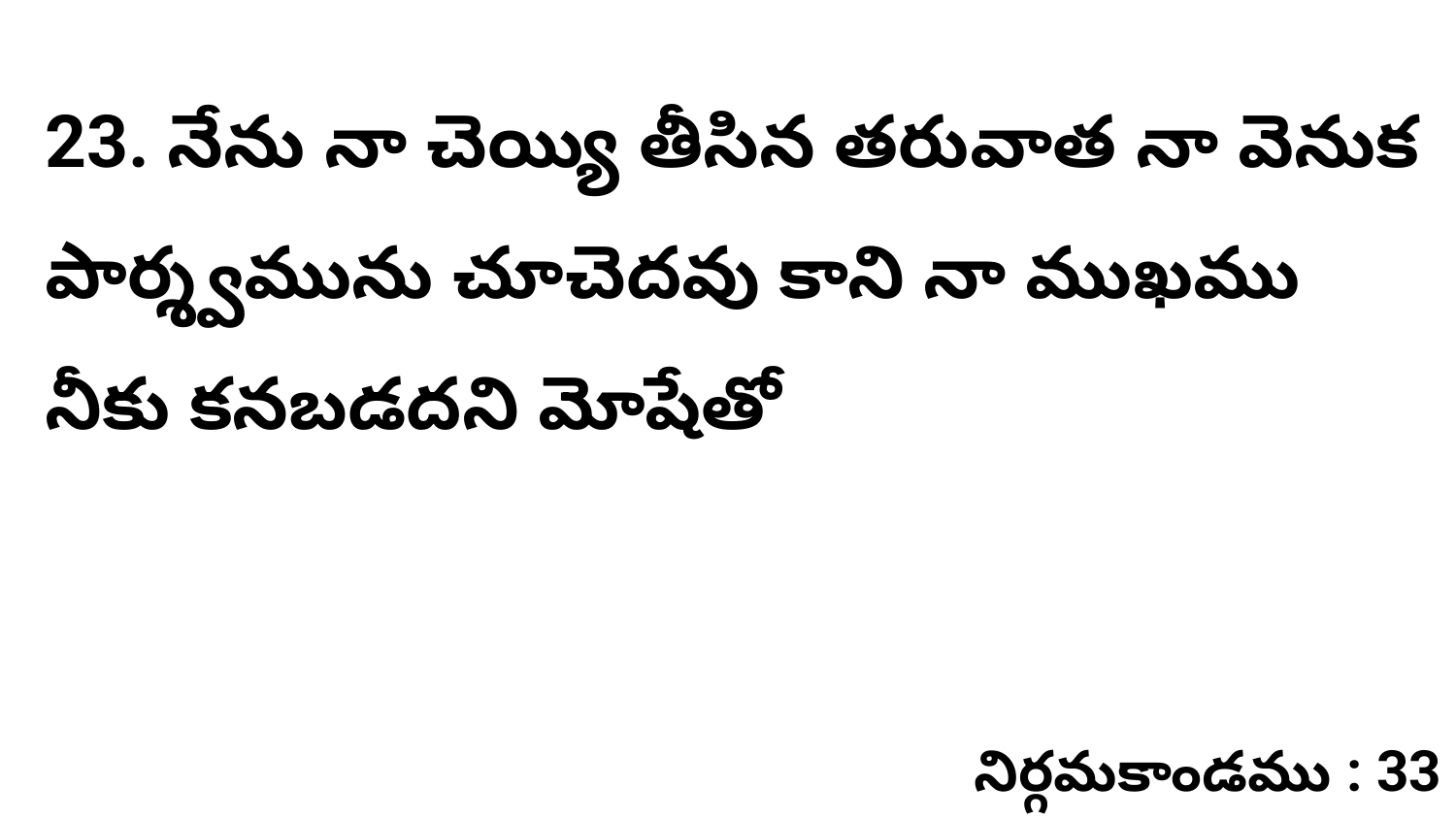

23. నేను నా చెయ్యి తీసిన తరువాత నా వెనుక పార్శ్వమును చూచెదవు కాని నా ముఖము నీకు కనబడదని మోషేతో
నిర్గమకాండము : 33